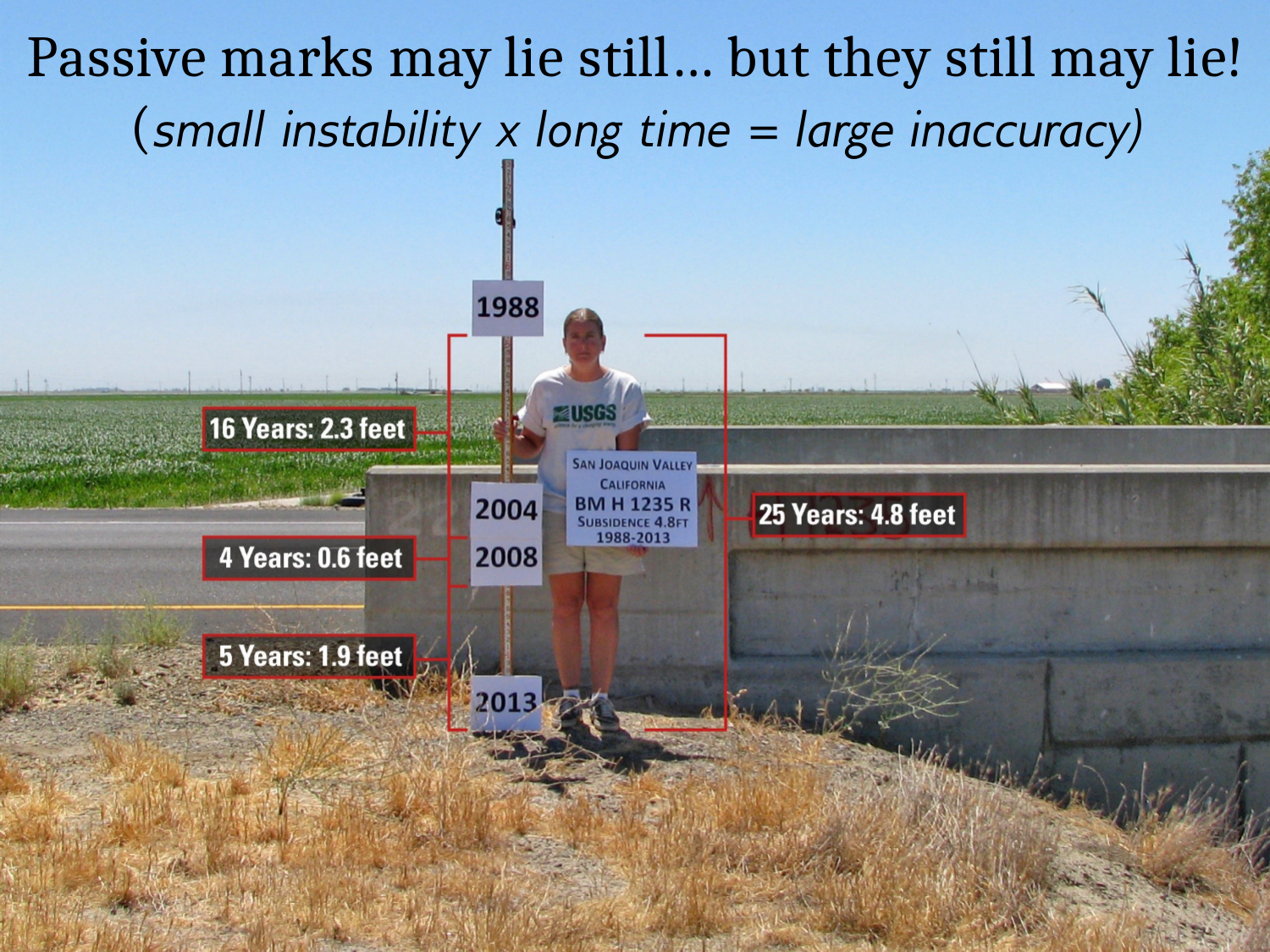

# Passive marks may lie still… but they still may lie! (small instability x long time = large inaccuracy)